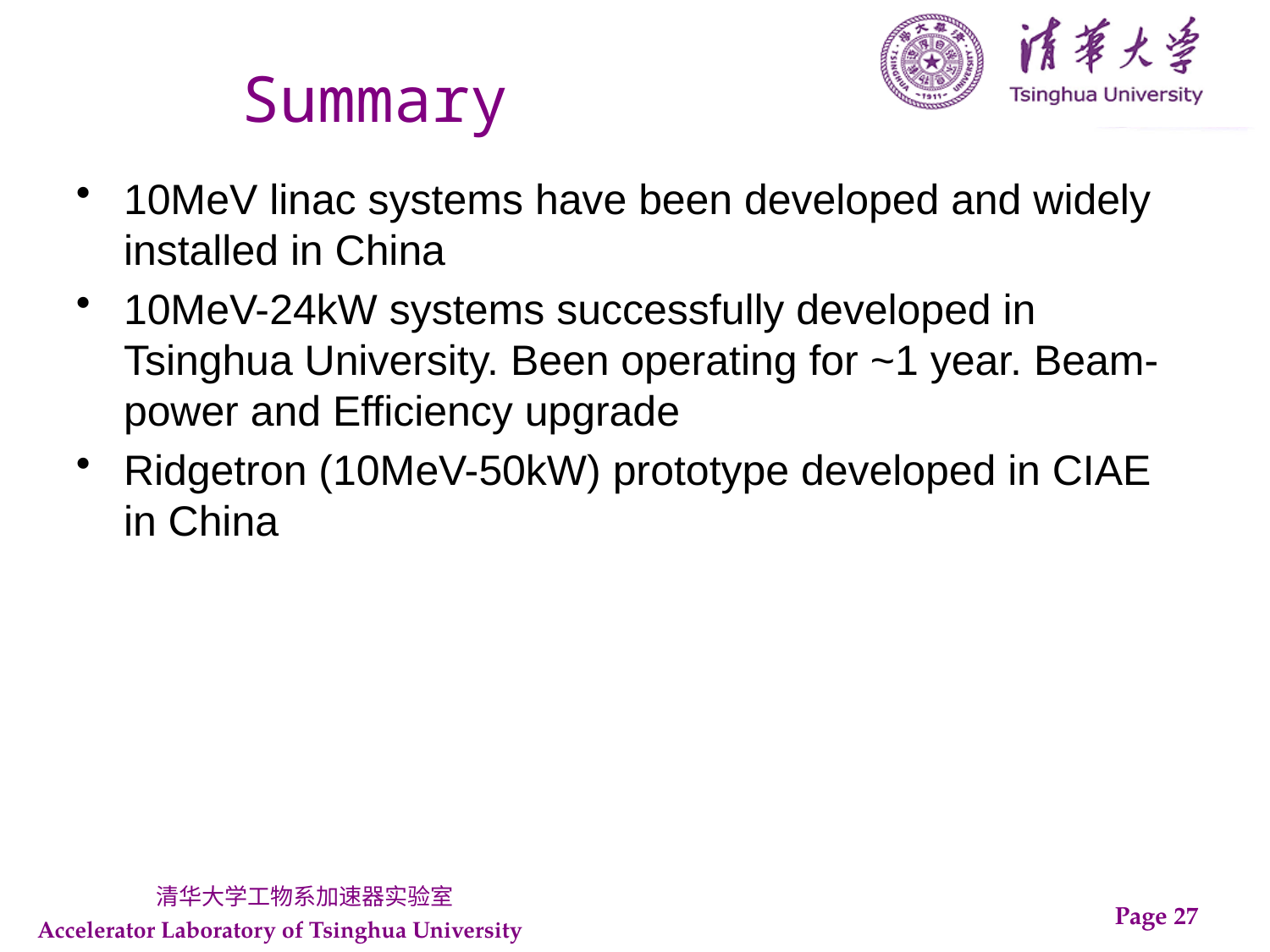

Summary
10MeV linac systems have been developed and widely installed in China
10MeV-24kW systems successfully developed in Tsinghua University. Been operating for ~1 year. Beam-power and Efficiency upgrade
Ridgetron (10MeV-50kW) prototype developed in CIAE in China
Page 27